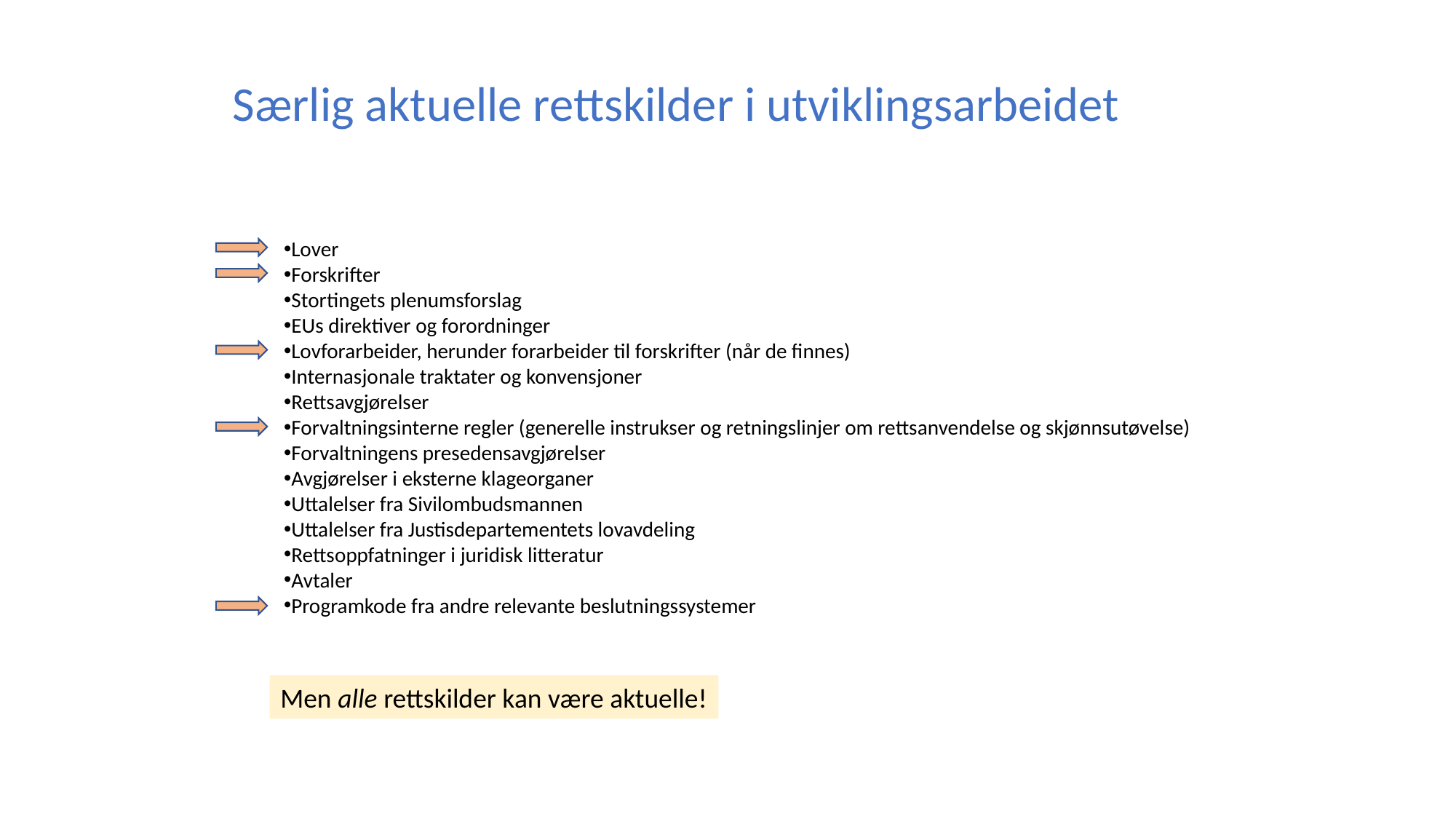

Særlig aktuelle rettskilder i utviklingsarbeidet
Lover
Forskrifter
Stortingets plenumsforslag
EUs direktiver og forordninger
Lovforarbeider, herunder forarbeider til forskrifter (når de finnes)
Internasjonale traktater og konvensjoner
Rettsavgjørelser
Forvaltningsinterne regler (generelle instrukser og retningslinjer om rettsanvendelse og skjønnsutøvelse)
Forvaltningens presedensavgjørelser
Avgjørelser i eksterne klageorganer
Uttalelser fra Sivilombudsmannen
Uttalelser fra Justisdepartementets lovavdeling
Rettsoppfatninger i juridisk litteratur
Avtaler
Programkode fra andre relevante beslutningssystemer

Men alle rettskilder kan være aktuelle!